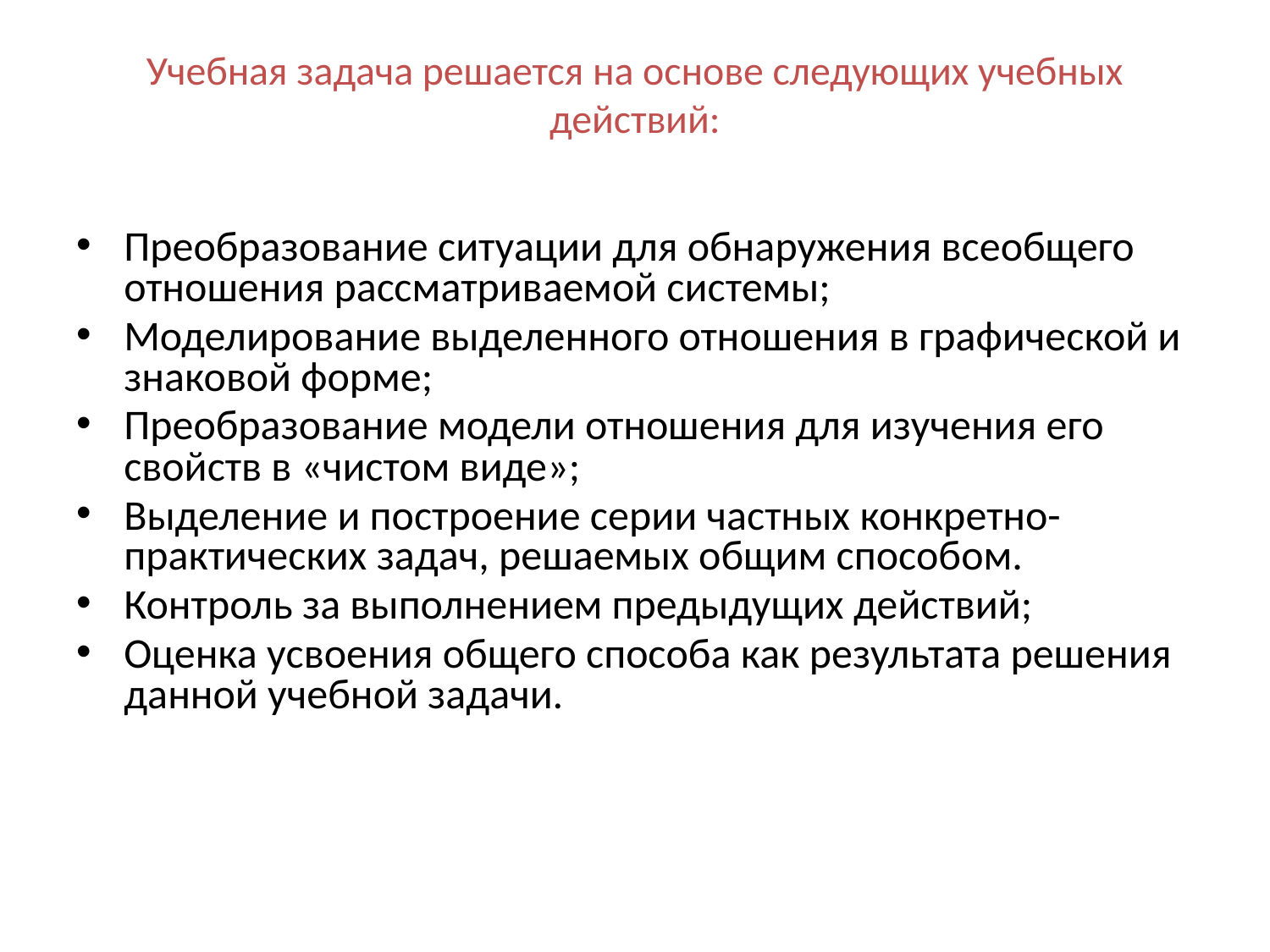

# Учебная задача решается на основе следующих учебных действий:
Преобразование ситуации для обнаружения всеобщего отношения рассматриваемой системы;
Моделирование выделенного отношения в графической и знаковой форме;
Преобразование модели отношения для изучения его свойств в «чистом виде»;
Выделение и построение серии частных конкретно-практических задач, решаемых общим способом.
Контроль за выполнением предыдущих действий;
Оценка усвоения общего способа как результата решения данной учебной задачи.